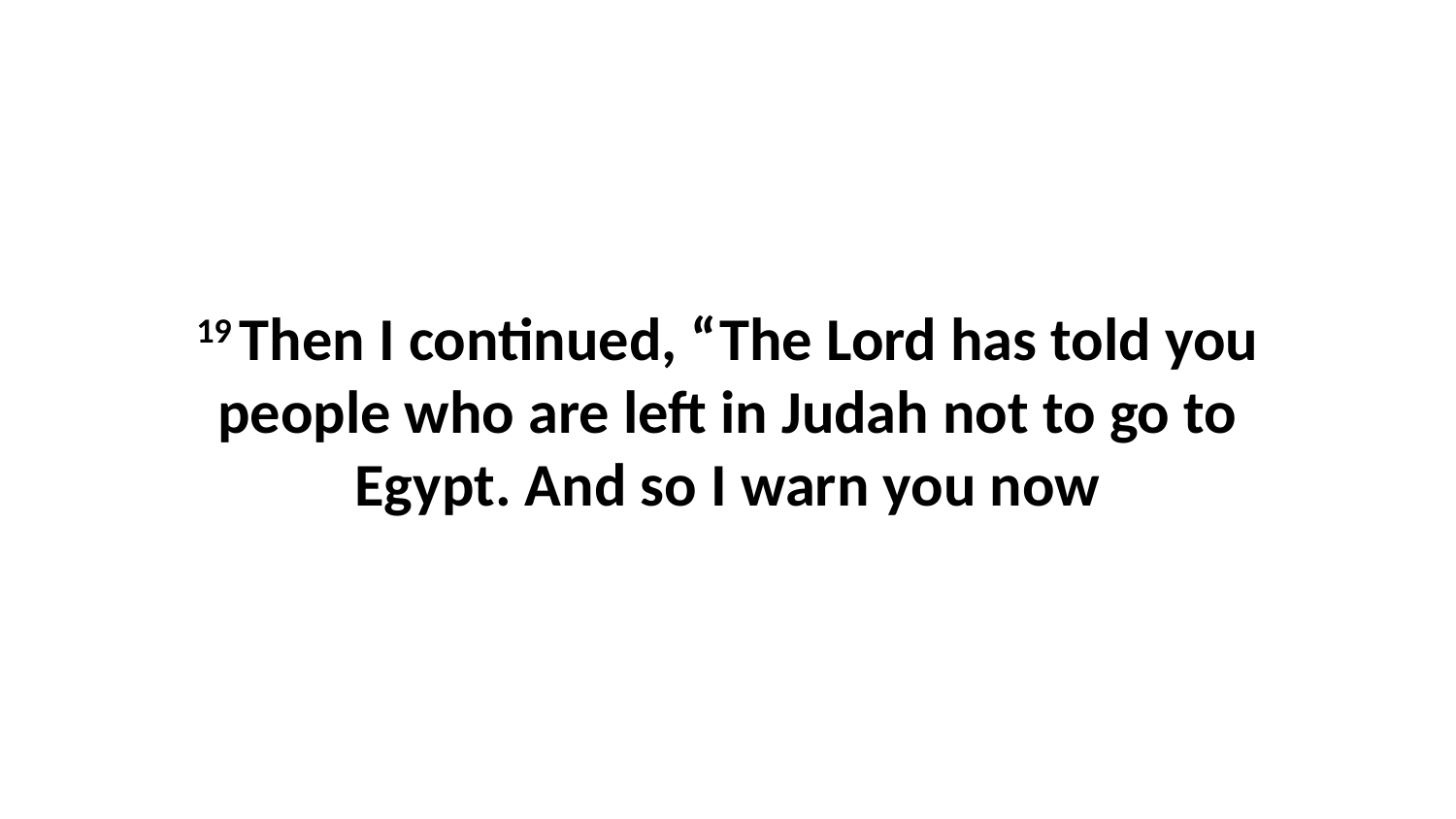

19 Then I continued, “The Lord has told you people who are left in Judah not to go to Egypt. And so I warn you now